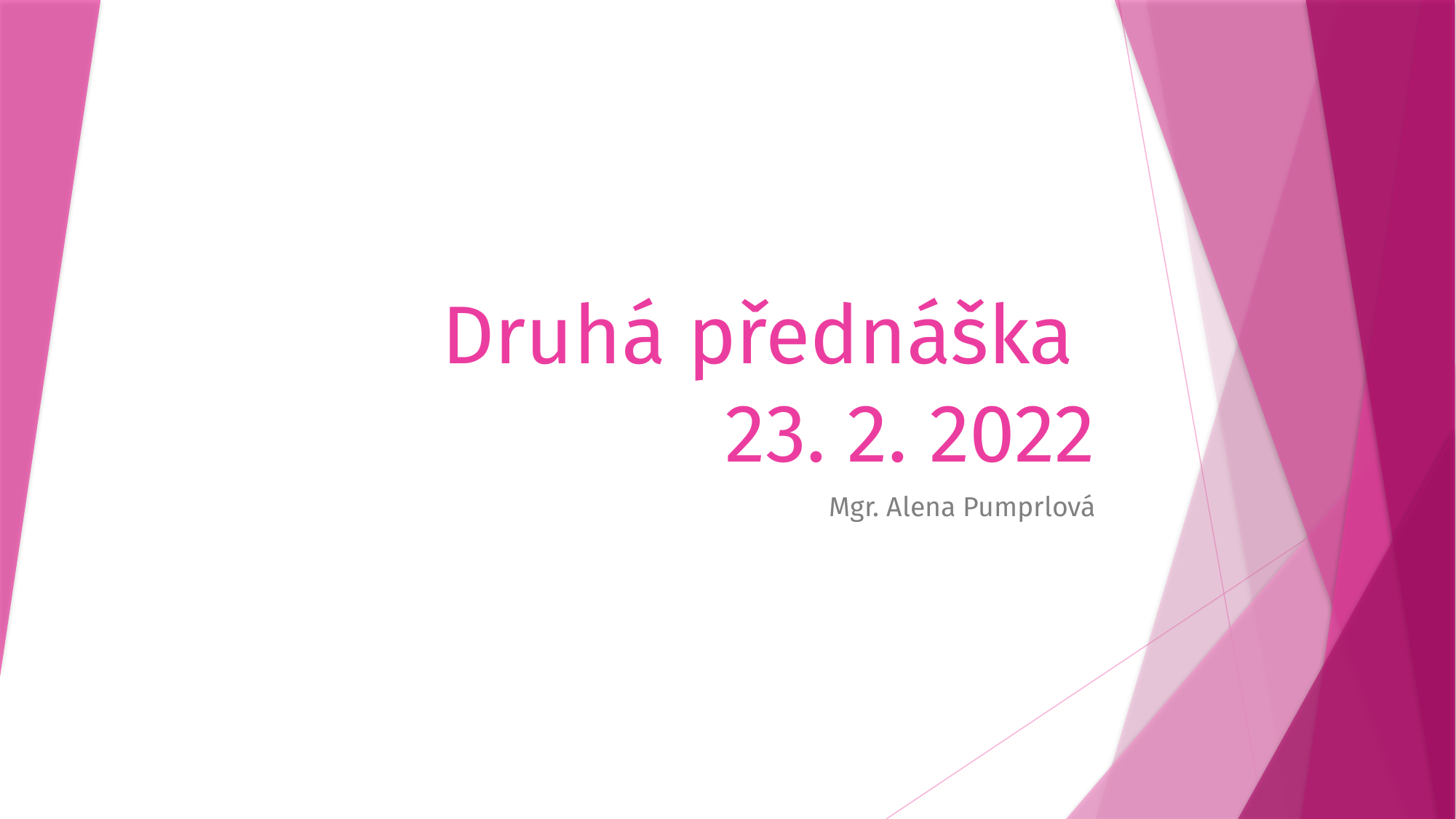

# Druhá přednáška 23. 2. 2022
Mgr. Alena Pumprlová